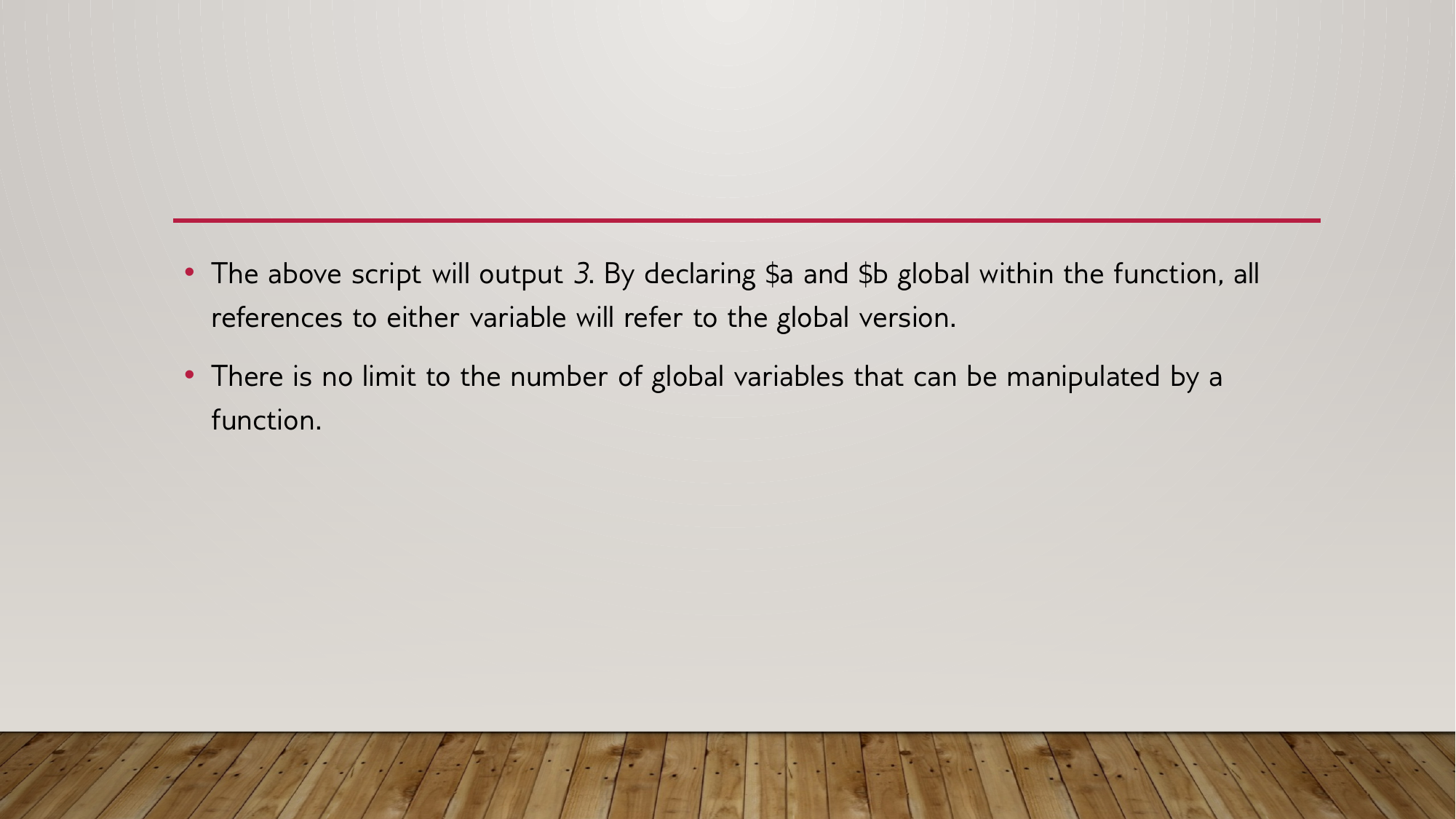

#
The above script will output 3. By declaring $a and $b global within the function, all references to either variable will refer to the global version.
There is no limit to the number of global variables that can be manipulated by a function.